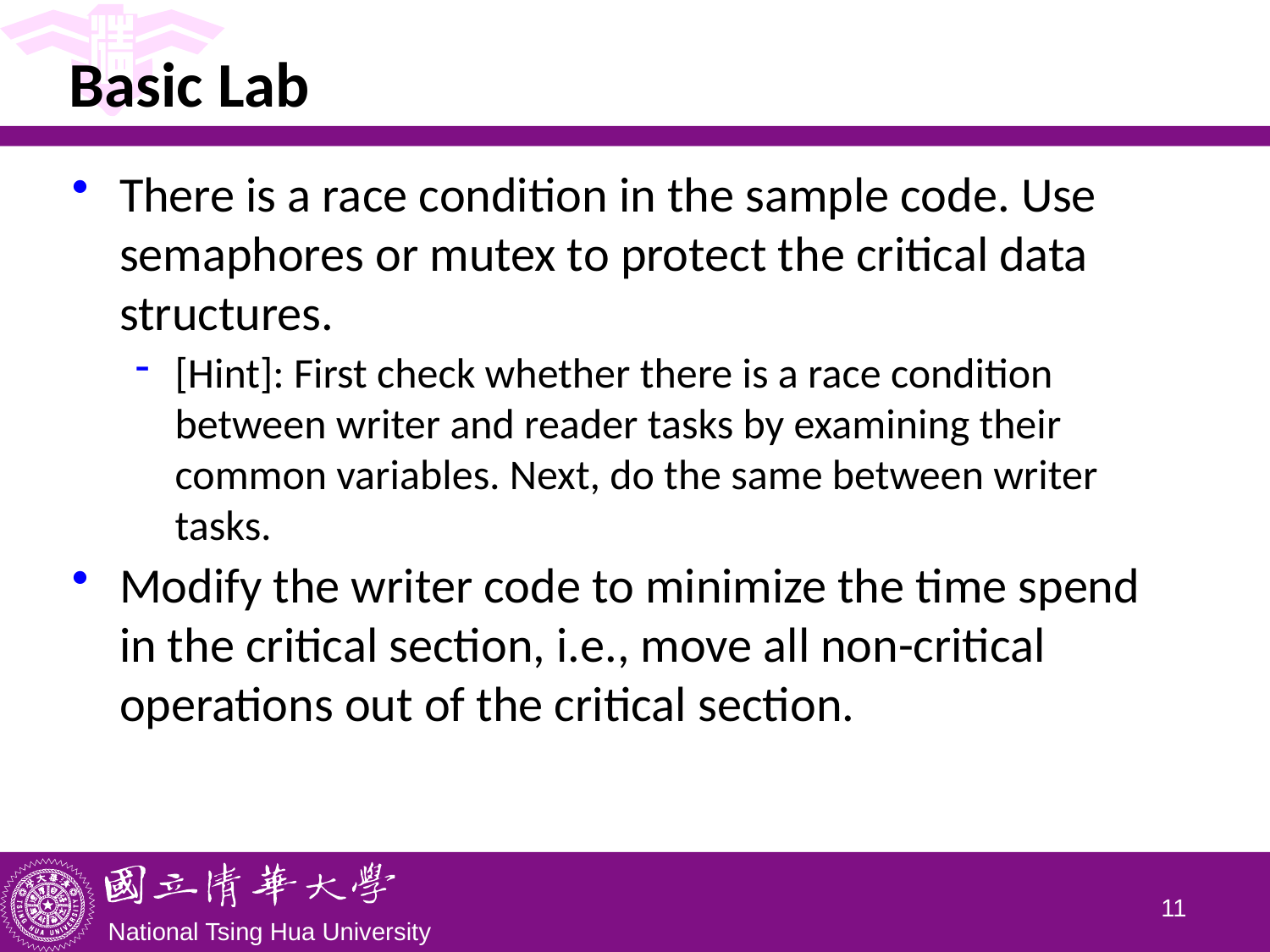

# Basic Lab
There is a race condition in the sample code. Use semaphores or mutex to protect the critical data structures.
[Hint]: First check whether there is a race condition between writer and reader tasks by examining their common variables. Next, do the same between writer tasks.
Modify the writer code to minimize the time spend in the critical section, i.e., move all non-critical operations out of the critical section.
11